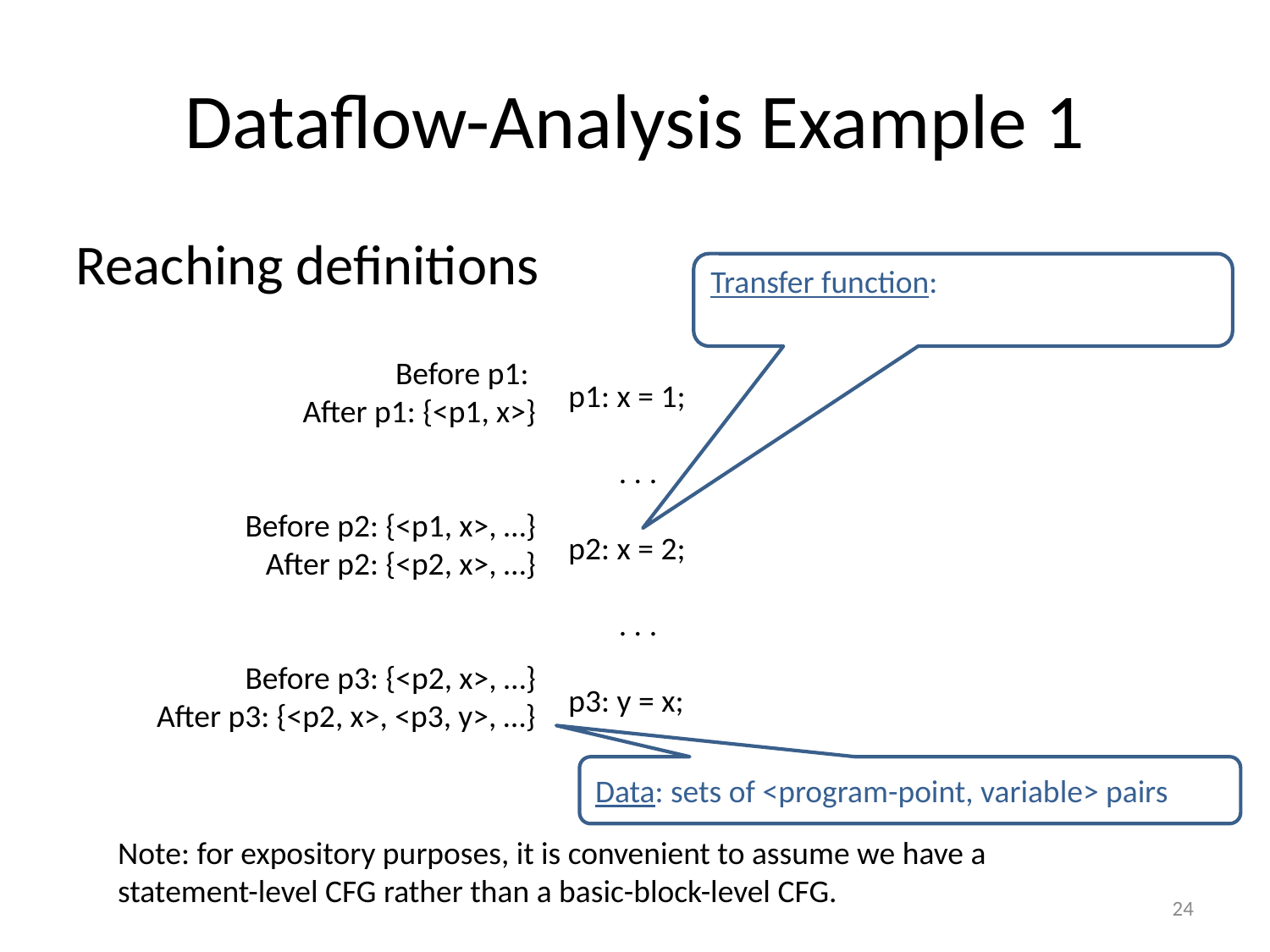

# Dataflow-Analysis Example 1
Reaching definitions
Transfer function:

Before p1:
After p1: {<p1, x>}

Before p2: {<p1, x>, …}
After p2: {<p2, x>, …}

Before p3: {<p2, x>, …}
After p3: {<p2, x>, <p3, y>, …}
p1: x = 1;

       . . .

p2: x = 2;

       . . .

p3: y = x;
Data: sets of <program-point, variable> pairs
Note: for expository purposes, it is convenient to assume we have a
statement-level CFG rather than a basic-block-level CFG.
24